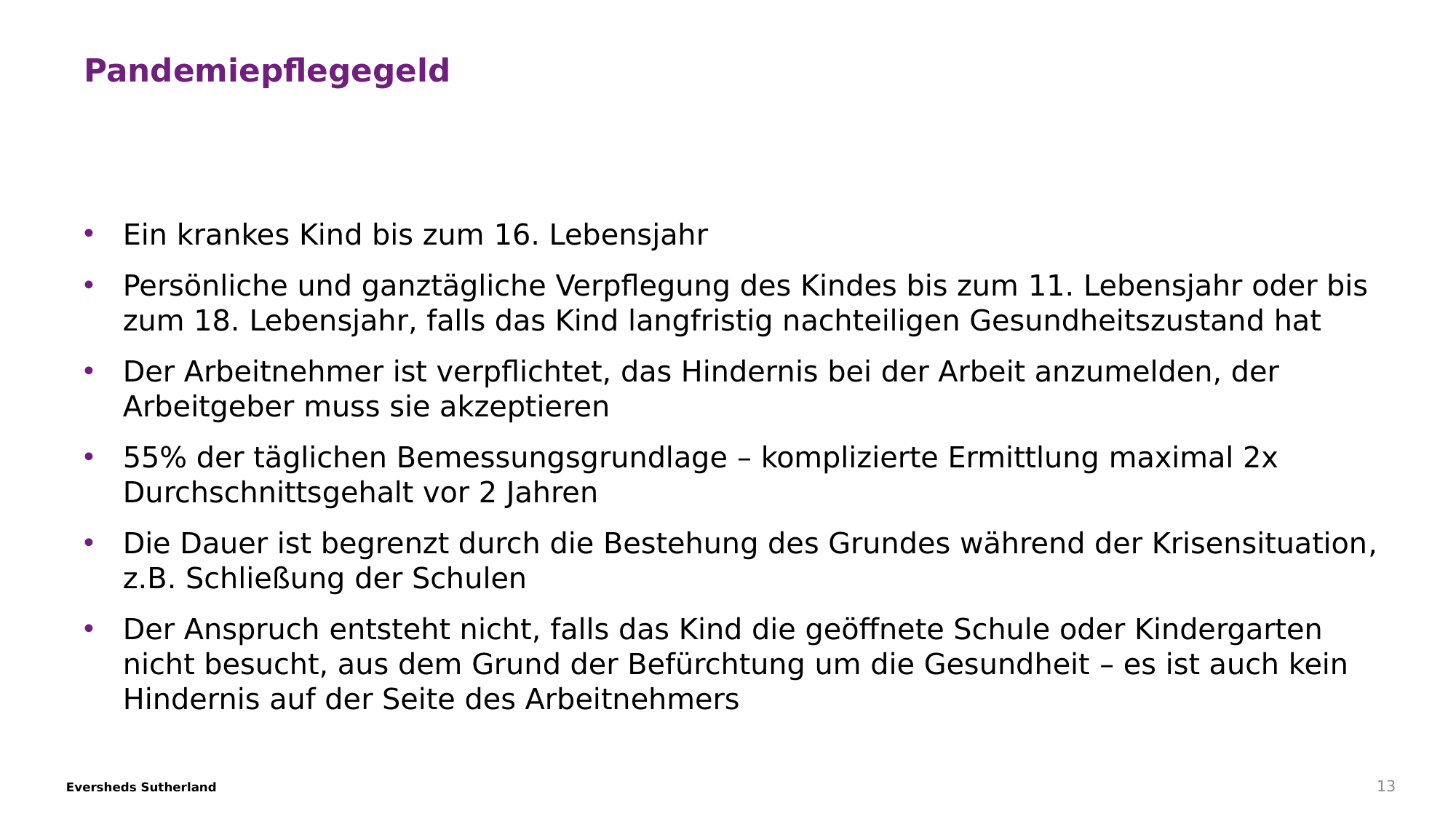

# Pandemiepflegegeld

Ein krankes Kind bis zum 16. Lebensjahr
Persönliche und ganztägliche Verpflegung des Kindes bis zum 11. Lebensjahr oder bis zum 18. Lebensjahr, falls das Kind langfristig nachteiligen Gesundheitszustand hat
Der Arbeitnehmer ist verpflichtet, das Hindernis bei der Arbeit anzumelden, der Arbeitgeber muss sie akzeptieren
55% der täglichen Bemessungsgrundlage – komplizierte Ermittlung maximal 2x Durchschnittsgehalt vor 2 Jahren
Die Dauer ist begrenzt durch die Bestehung des Grundes während der Krisensituation, z.B. Schließung der Schulen
Der Anspruch entsteht nicht, falls das Kind die geöffnete Schule oder Kindergarten nicht besucht, aus dem Grund der Befürchtung um die Gesundheit – es ist auch kein Hindernis auf der Seite des Arbeitnehmers

13